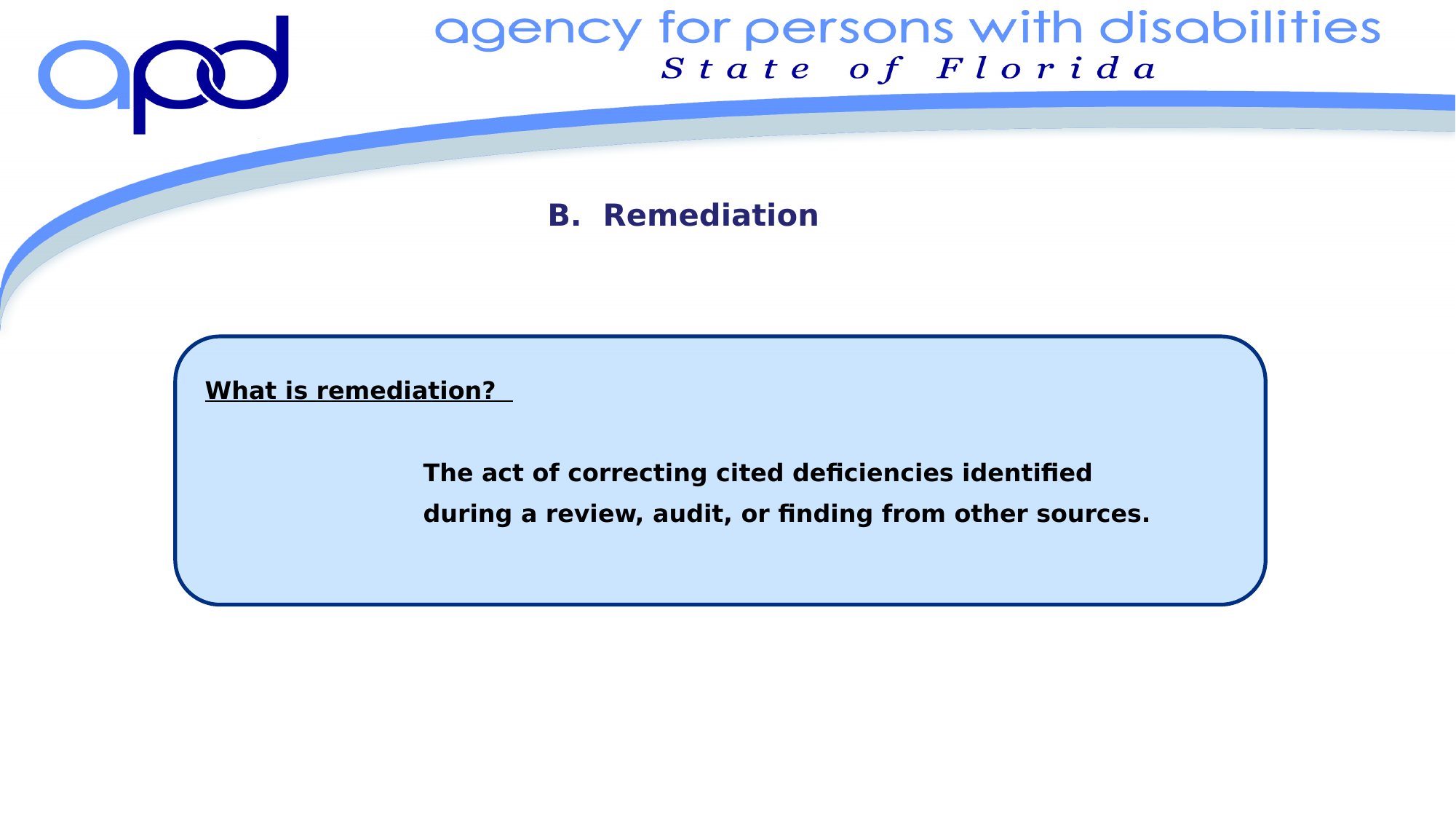

# B.  Remediation

	What is remediation?

			The act of correcting cited deficiencies identified
			during a review, audit, or finding from other sources.